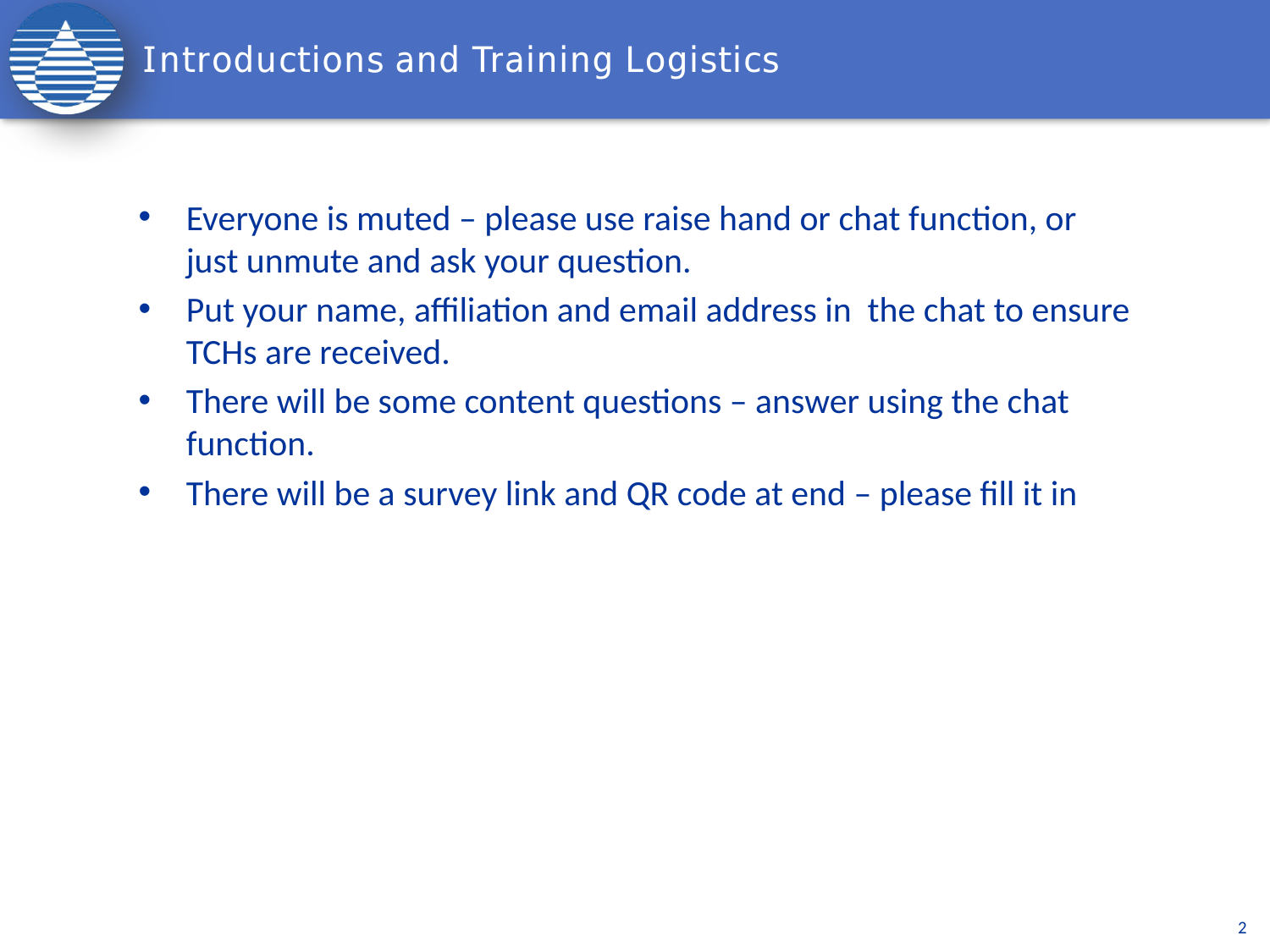

# Introductions and Training Logistics
Everyone is muted – please use raise hand or chat function, or just unmute and ask your question.
Put your name, affiliation and email address in  the chat to ensure TCHs are received.
There will be some content questions – answer using the chat function.
There will be a survey link and QR code at end – please fill it in

2